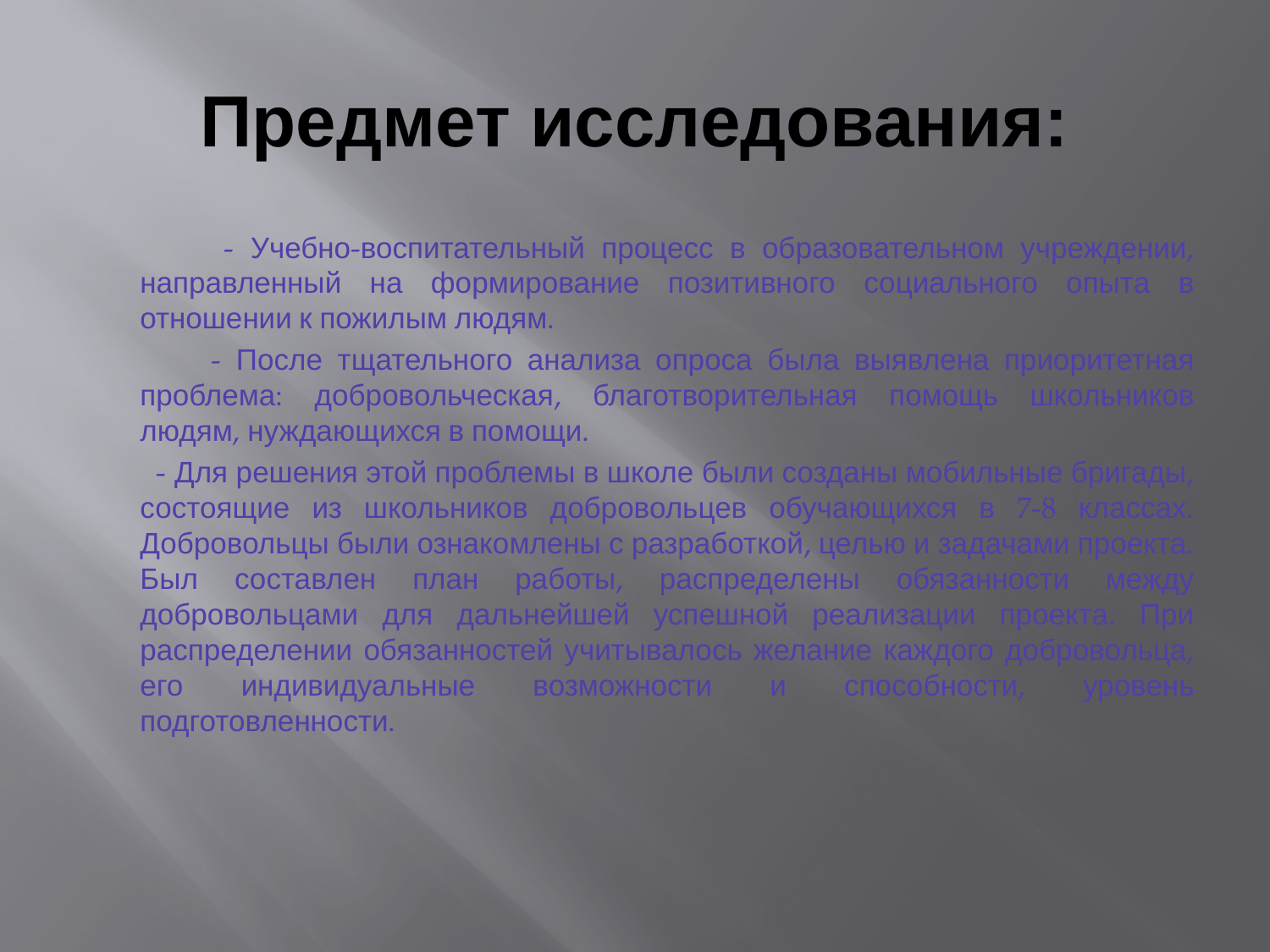

# Предмет исследования:
        - Учебно-воспитательный процесс в образовательном учреждении, направленный на формирование позитивного социального опыта в отношении к пожилым людям.
        - После тщательного анализа опроса была выявлена приоритетная проблема: добровольческая, благотворительная помощь школьников людям, нуждающихся в помощи.
        - Для решения этой проблемы в школе были созданы мобильные бригады, состоящие из школьников добровольцев обучающихся в 7-8 классах. Добровольцы были ознакомлены с разработкой, целью и задачами проекта. Был составлен план работы, распределены обязанности между добровольцами для дальнейшей успешной реализации проекта. При распределении обязанностей учитывалось желание каждого добровольца, его индивидуальные возможности и способности, уровень подготовленности.